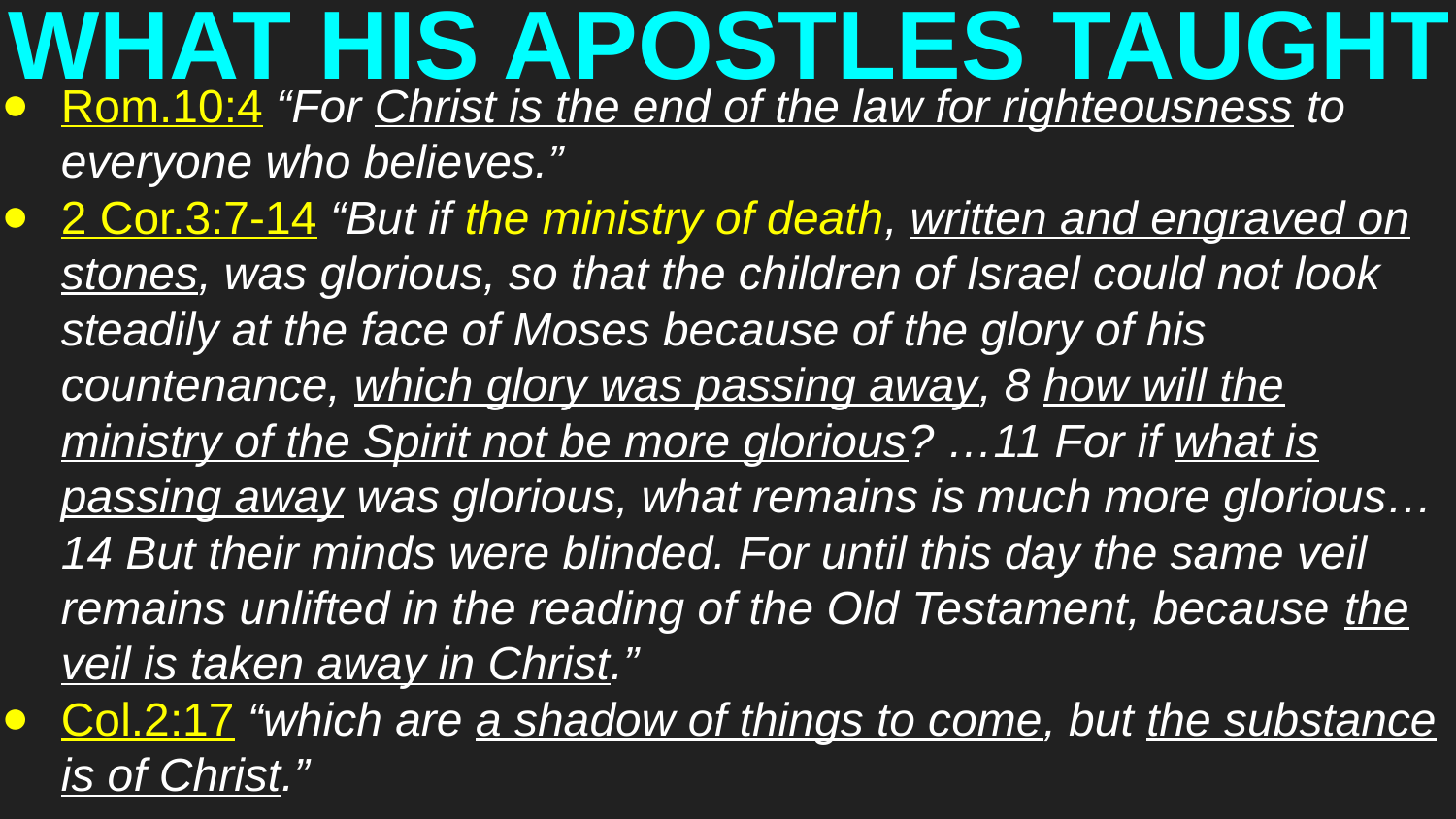

# WHAT HIS APOSTLES TAUGHT
Rom.10:4 “For Christ is the end of the law for righteousness to everyone who believes.”
2 Cor.3:7-14 “But if the ministry of death, written and engraved on stones, was glorious, so that the children of Israel could not look steadily at the face of Moses because of the glory of his countenance, which glory was passing away, 8 how will the ministry of the Spirit not be more glorious? …11 For if what is passing away was glorious, what remains is much more glorious…14 But their minds were blinded. For until this day the same veil remains unlifted in the reading of the Old Testament, because the veil is taken away in Christ.”
Col.2:17 “which are a shadow of things to come, but the substance is of Christ.”